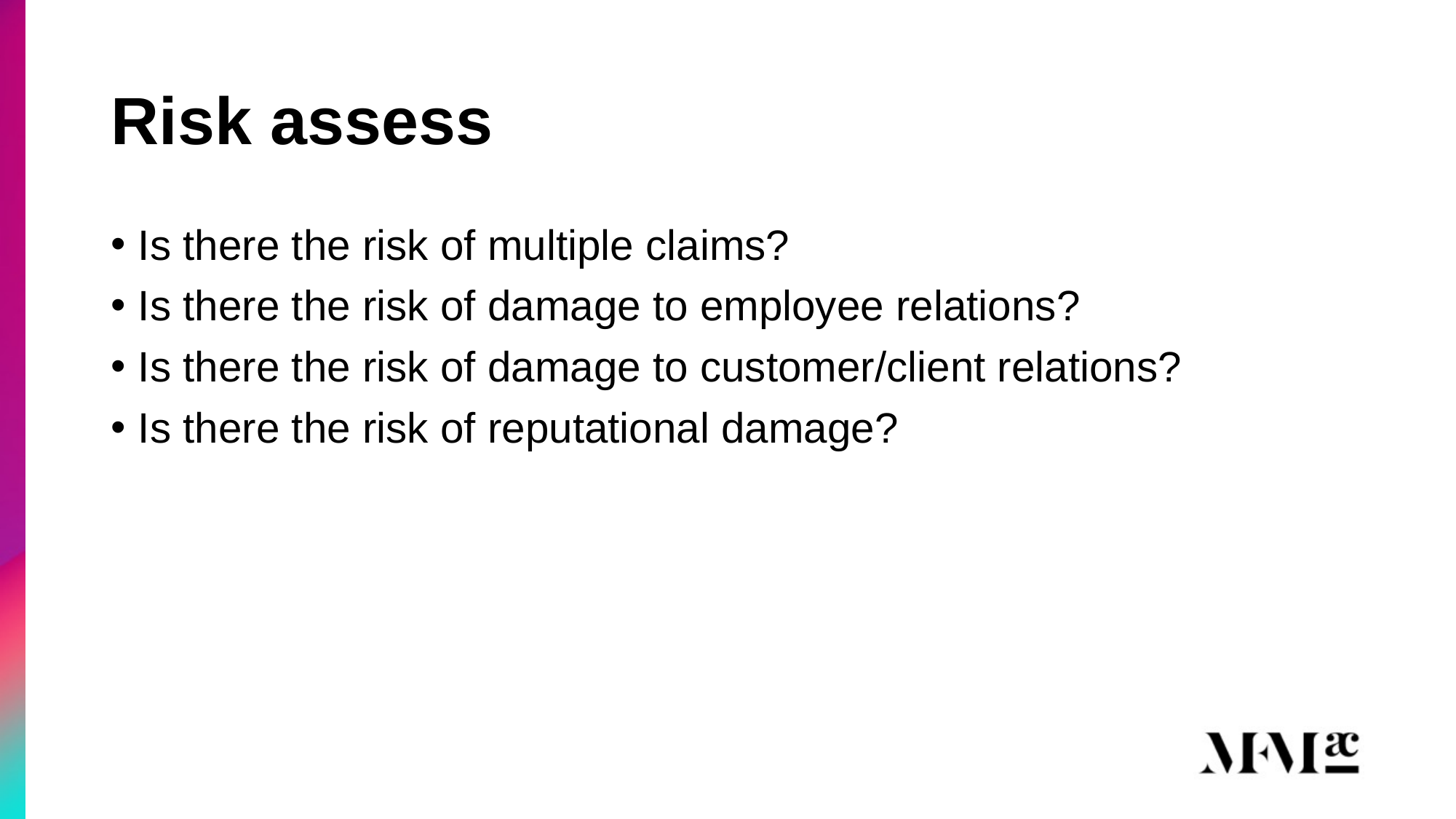

# Risk assess
Is there the risk of multiple claims?
Is there the risk of damage to employee relations?
Is there the risk of damage to customer/client relations?
Is there the risk of reputational damage?